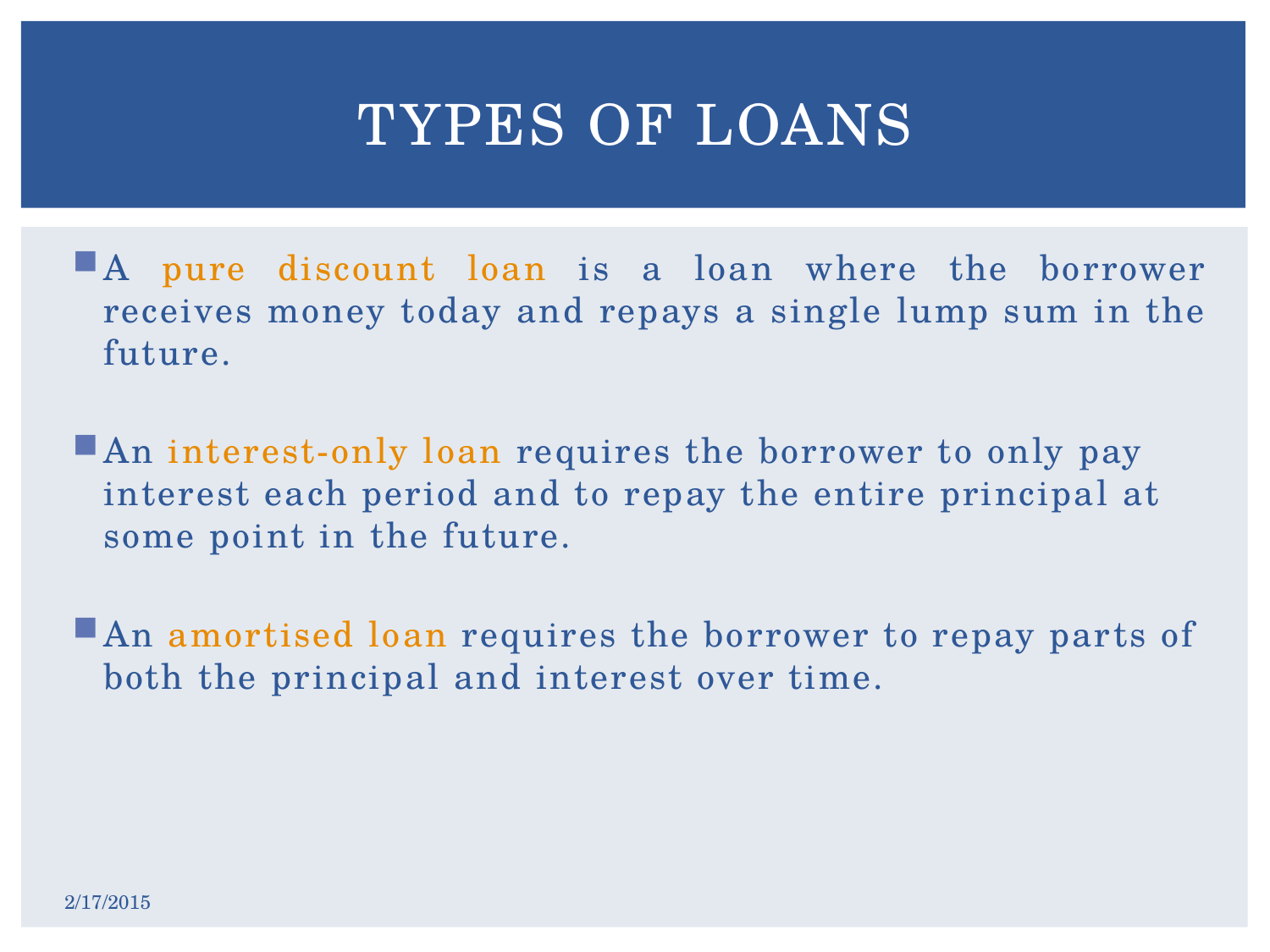

# Types of Loans
A pure discount loan is a loan where the borrower receives money today and repays a single lump sum in the future.

An interest-only loan requires the borrower to only pay interest each period and to repay the entire principal at some point in the future.

An amortised loan requires the borrower to repay parts of both the principal and interest over time.

2/17/2015